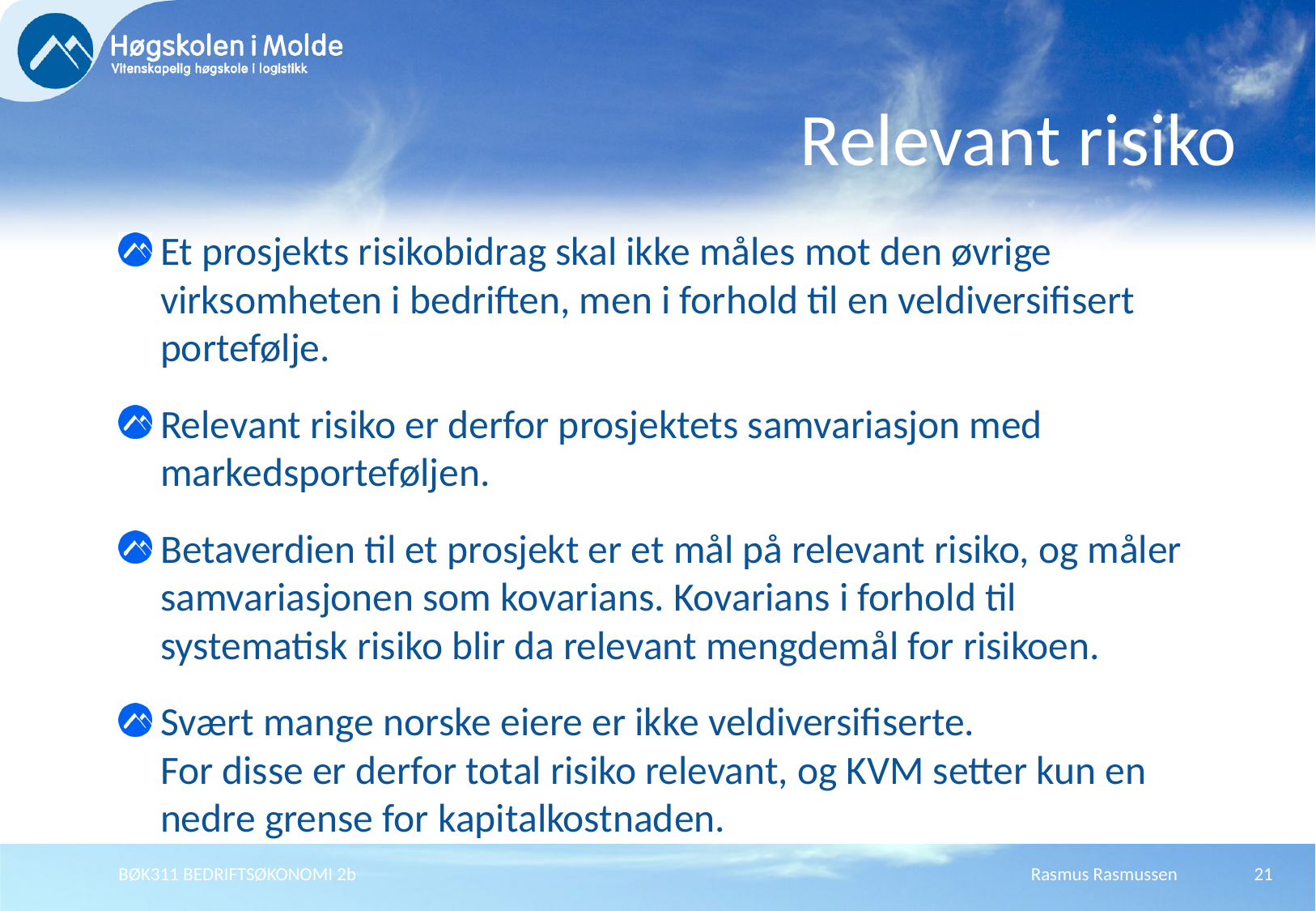

# Relevant risiko
Et prosjekts risikobidrag skal ikke måles mot den øvrige virksomheten i bedriften, men i forhold til en veldiversifisert portefølje.
Relevant risiko er derfor prosjektets samvariasjon med markedsporteføljen.
Betaverdien til et prosjekt er et mål på relevant risiko, og måler samvariasjonen som kovarians. Kovarians i forhold til systematisk risiko blir da relevant mengdemål for risikoen.
Svært mange norske eiere er ikke veldiversifiserte.
For disse er derfor total risiko relevant, og KVM setter kun en nedre grense for kapitalkostnaden.
BØK311 BEDRIFTSØKONOMI 2b
Rasmus Rasmussen
21